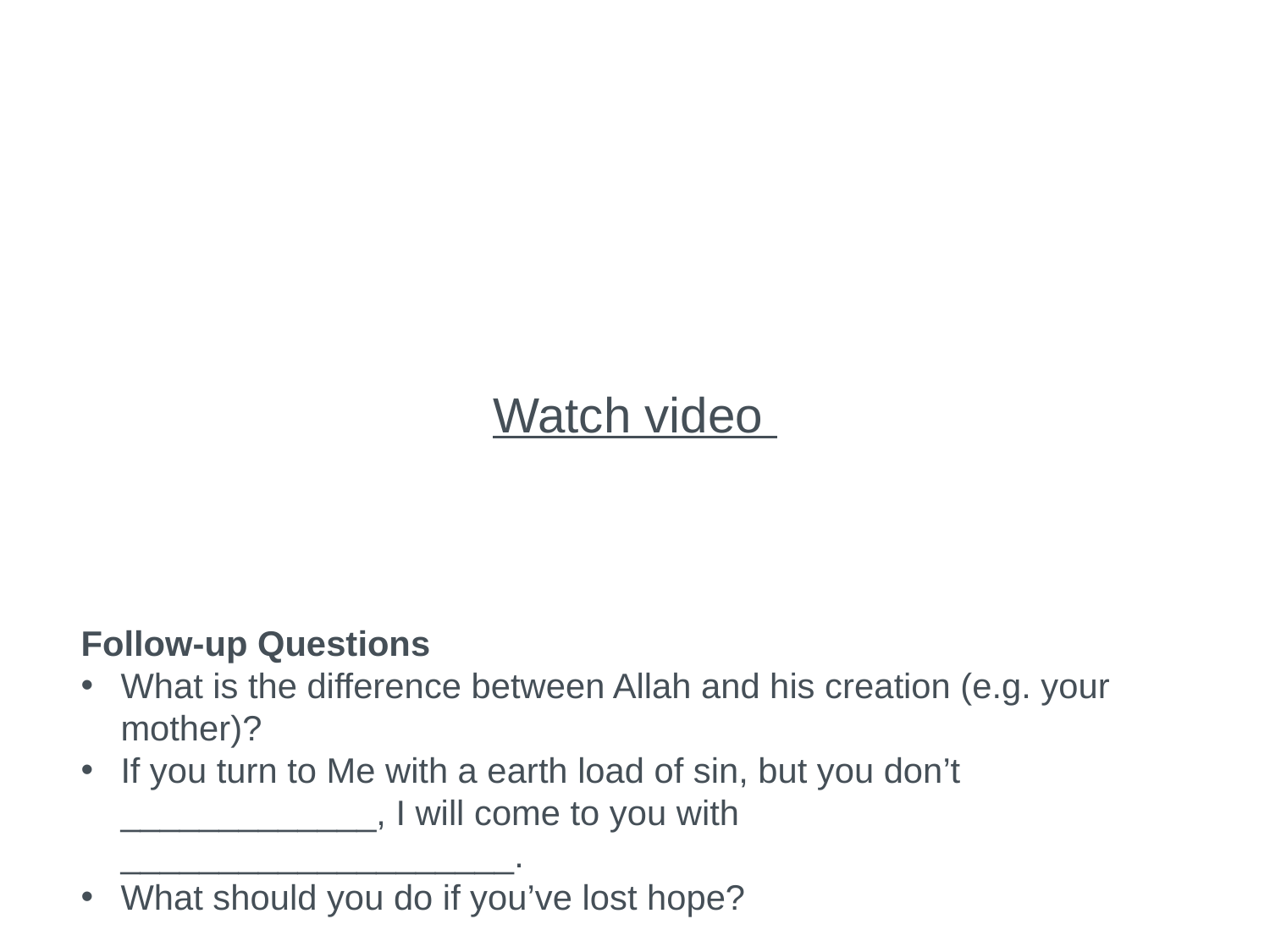

#

Watch video
Follow-up Questions
What is the difference between Allah and his creation (e.g. your mother)?
If you turn to Me with a earth load of sin, but you don’t _____________, I will come to you with ____________________.
What should you do if you’ve lost hope?